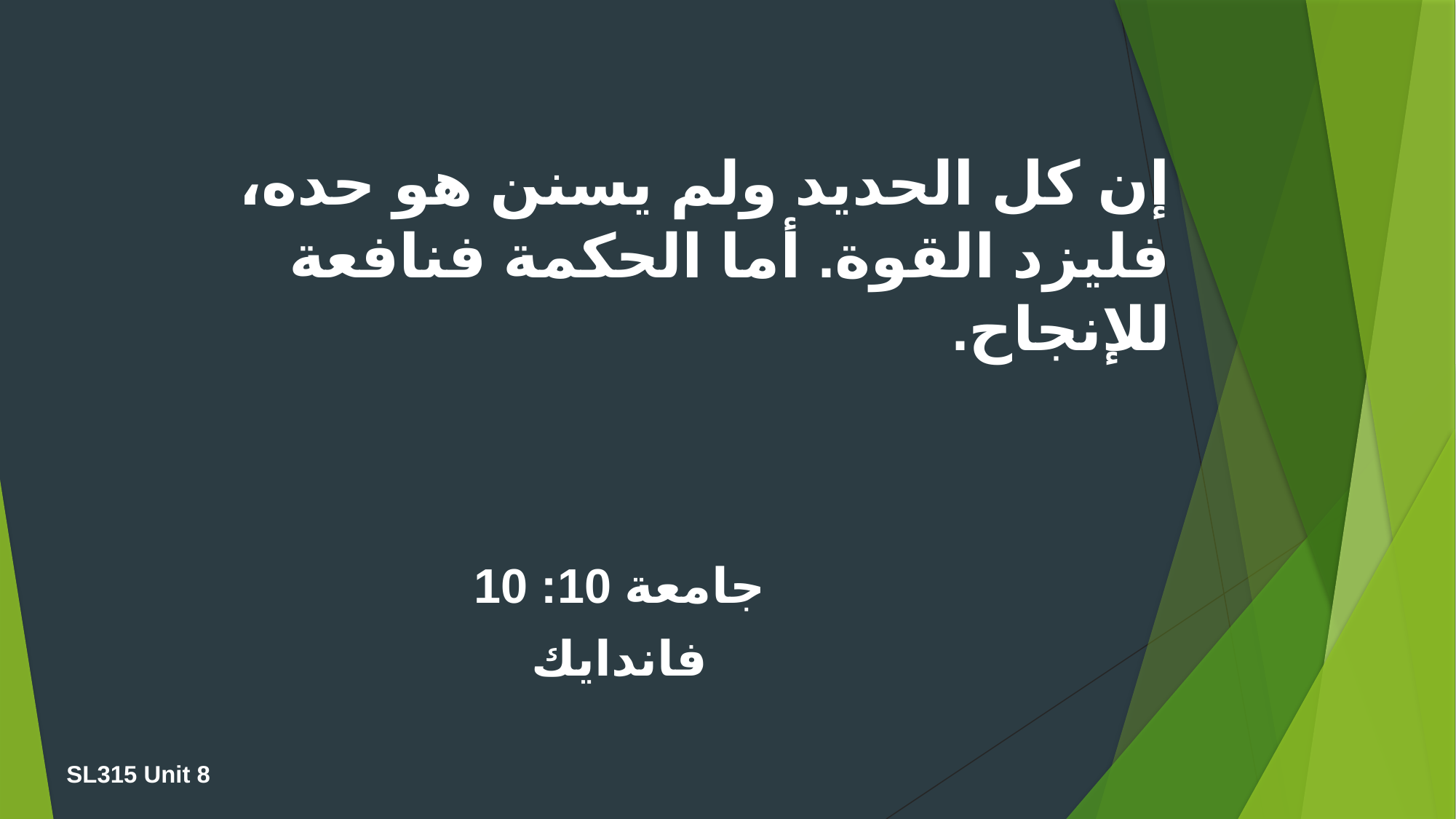

إن كل الحديد ولم يسنن هو حده، فليزد القوة. أما الحكمة فنافعة للإنجاح.
جامعة 10: 10
فاندايك
SL315 Unit 8